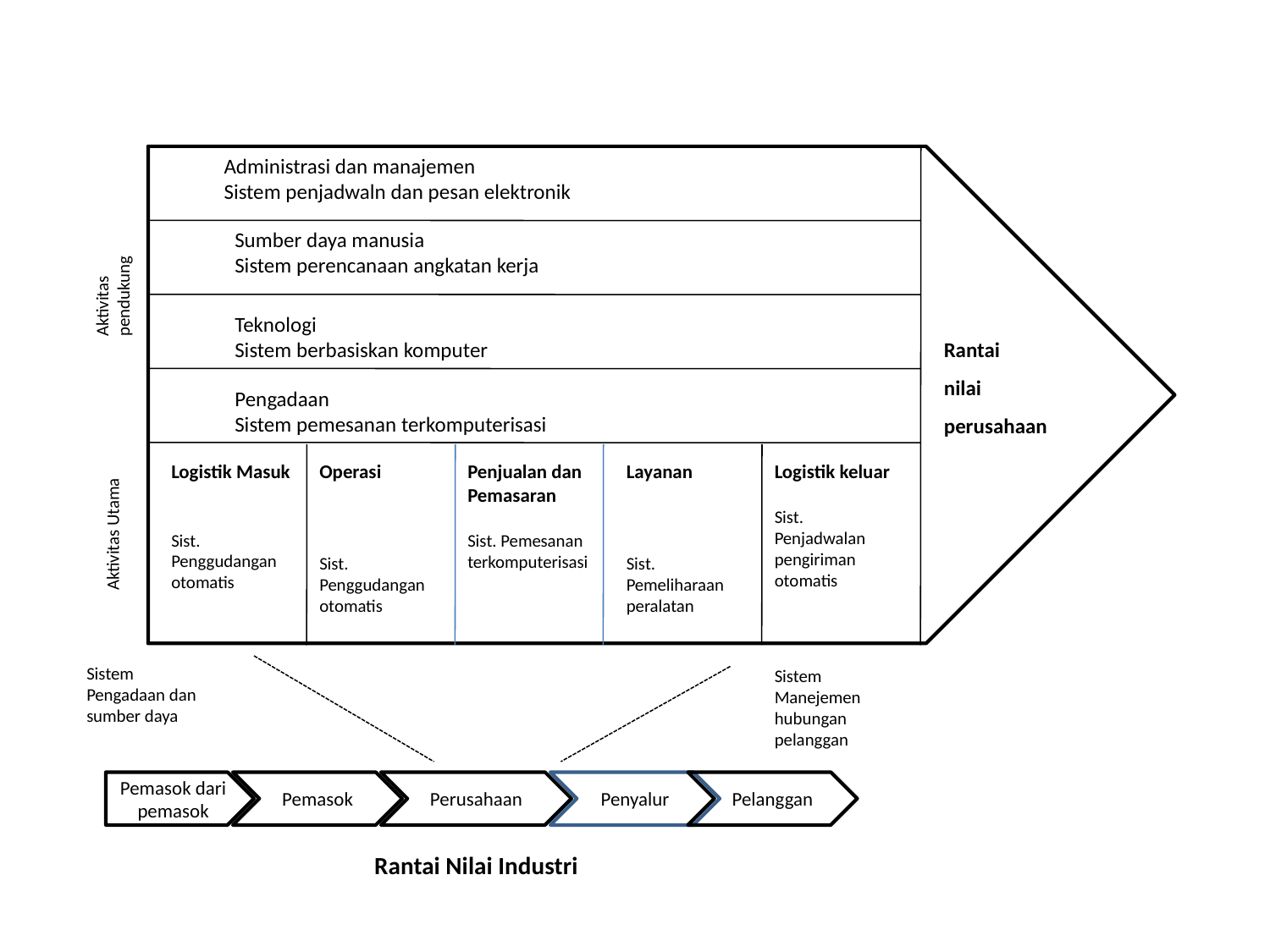

Administrasi dan manajemen
Sistem penjadwaln dan pesan elektronik
Sumber daya manusia
Sistem perencanaan angkatan kerja
Aktivitas pendukung
Teknologi
Sistem berbasiskan komputer
Rantai
nilai perusahaan
Pengadaan
Sistem pemesanan terkomputerisasi
Logistik Masuk

Sist. Penggudangan otomatis
Operasi

Sist. Penggudangan otomatis
Penjualan dan Pemasaran

Sist. Pemesanan terkomputerisasi
Layanan

Sist. Pemeliharaan peralatan
Logistik keluar

Sist. Penjadwalan pengiriman otomatis
Aktivitas Utama
Sistem Pengadaan dan sumber daya
Sistem Manejemen hubungan pelanggan
Pemasok dari pemasok
Pemasok
Perusahaan
Penyalur
Pelanggan
Rantai Nilai Industri